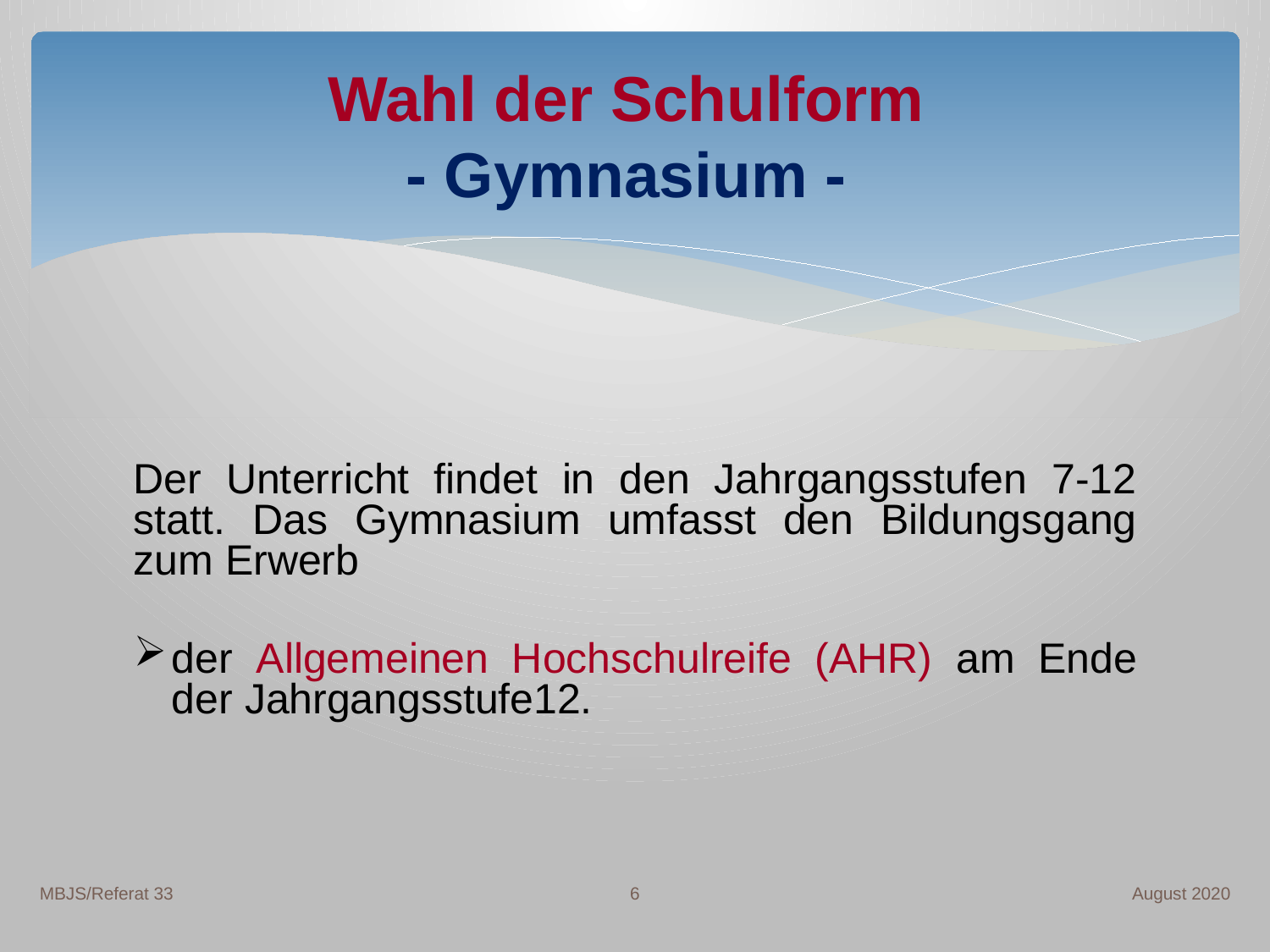

# Wahl der Schulform - Gymnasium -

Der Unterricht findet in den Jahrgangsstufen 7-12 statt. Das Gymnasium umfasst den Bildungsgang zum Erwerb

der Allgemeinen Hochschulreife (AHR) am Ende der Jahrgangsstufe12.

6
MBJS/Referat 33
August 2020